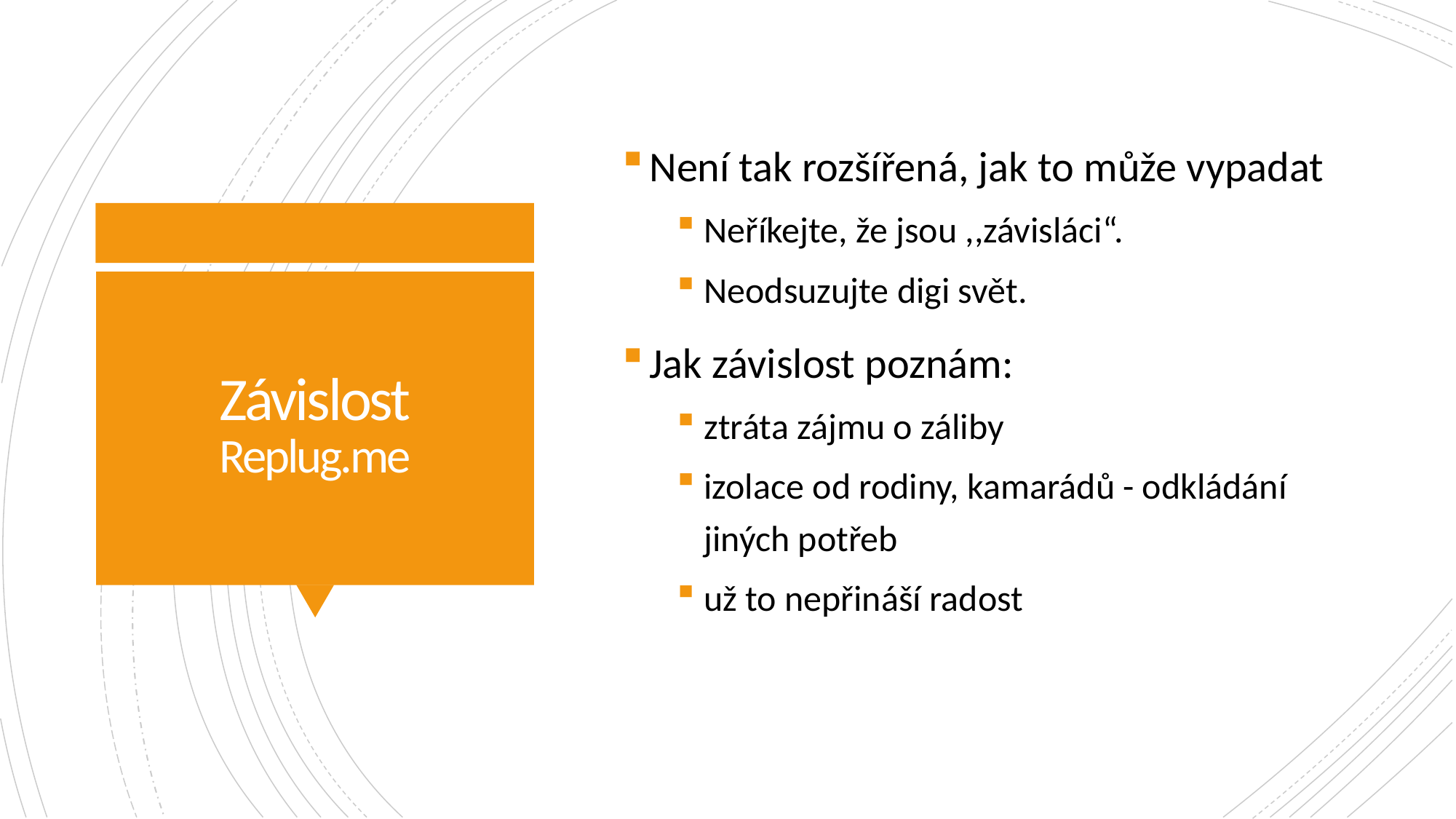

Není tak rozšířená, jak to může vypadat
Neříkejte, že jsou ,,závisláci“.
Neodsuzujte digi svět.
Jak závislost poznám:
ztráta zájmu o záliby
izolace od rodiny, kamarádů - odkládání jiných potřeb
už to nepřináší radost
# Závislost Replug.me